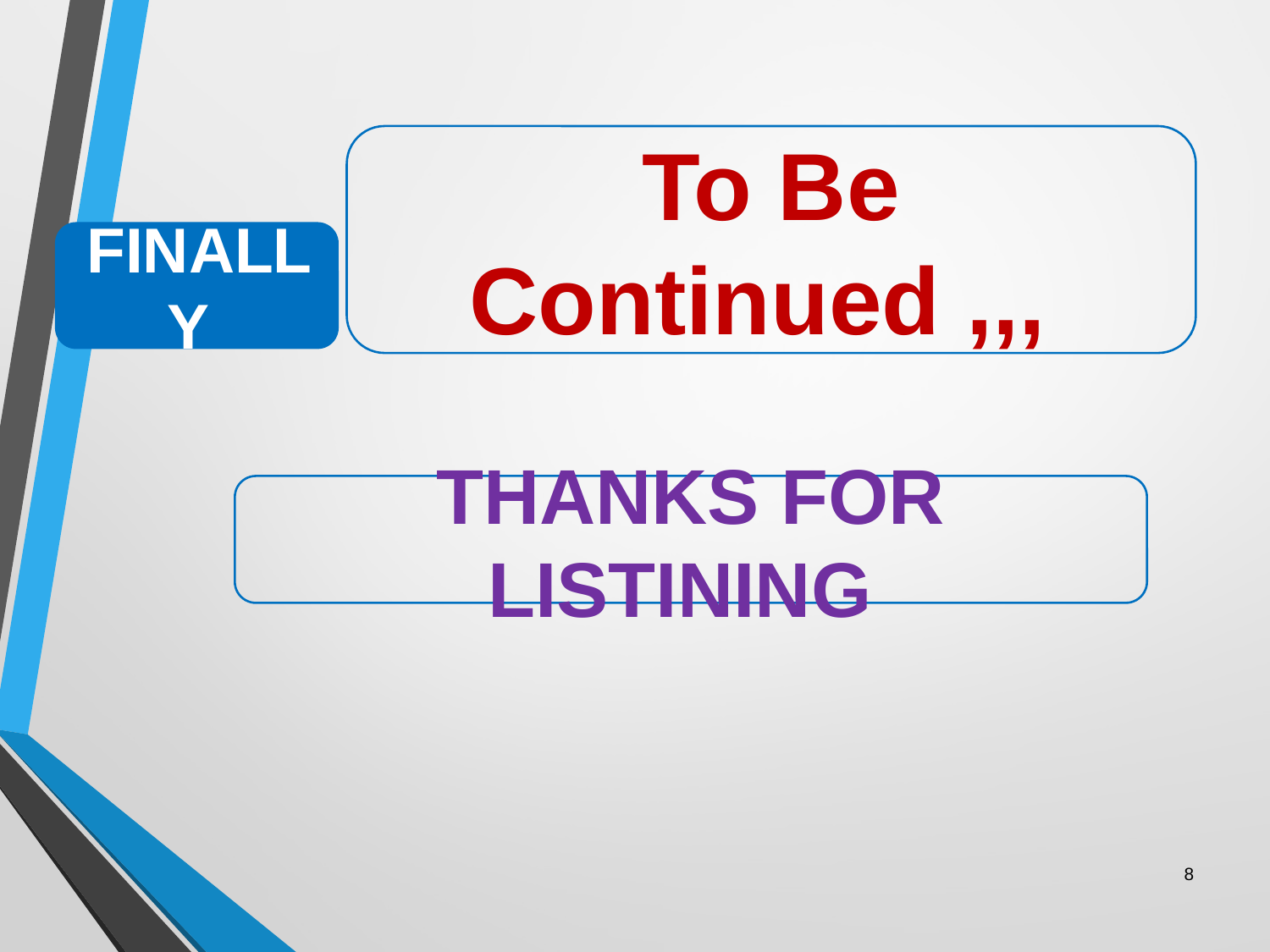

To Be Continued ,,,
FINALLY
THANKS FOR LISTINING
8